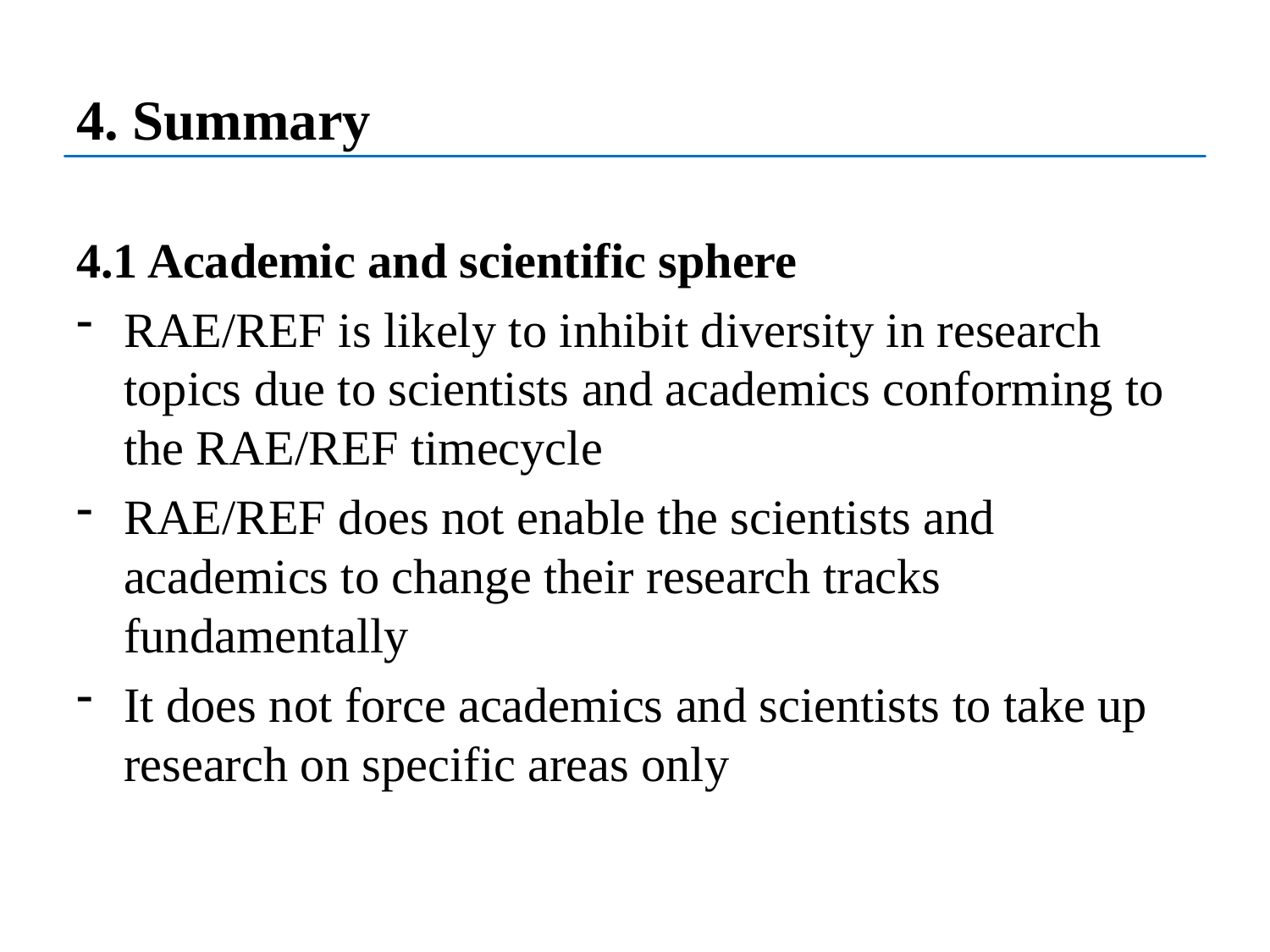

# 4. Summary
4.1 Academic and scientific sphere
RAE/REF is likely to inhibit diversity in research topics due to scientists and academics conforming to the RAE/REF timecycle
RAE/REF does not enable the scientists and academics to change their research tracks fundamentally
It does not force academics and scientists to take up research on specific areas only